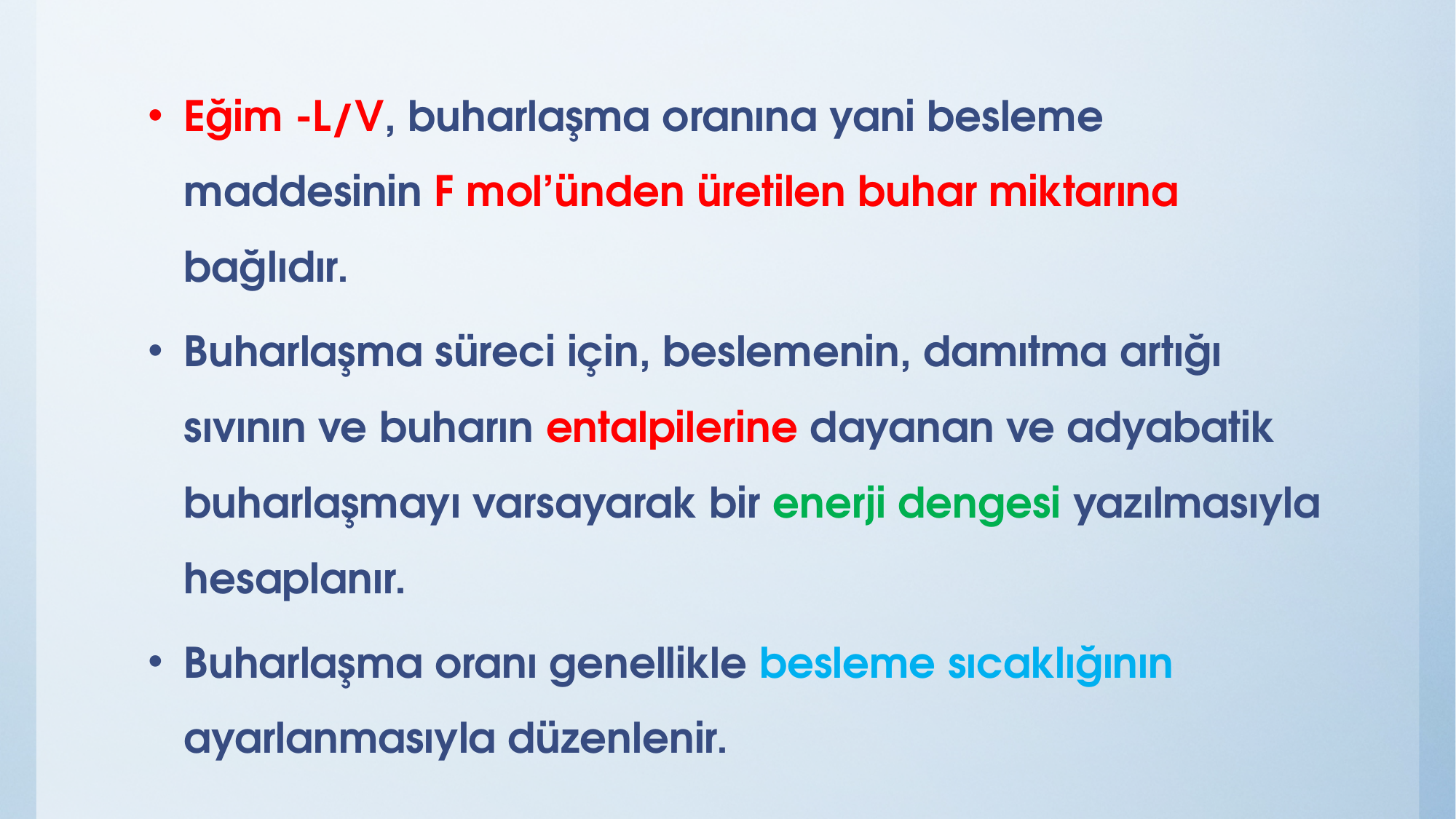

Eğim -L/V, buharlaşma oranına yani besleme maddesinin F mol’ünden üretilen buhar miktarına bağlıdır.
Buharlaşma süreci için, beslemenin, damıtma artığı sıvının ve buharın entalpilerine dayanan ve adyabatik buharlaşmayı varsayarak bir enerji dengesi yazılmasıyla hesaplanır.
Buharlaşma oranı genellikle besleme sıcaklığının ayarlanmasıyla düzenlenir.